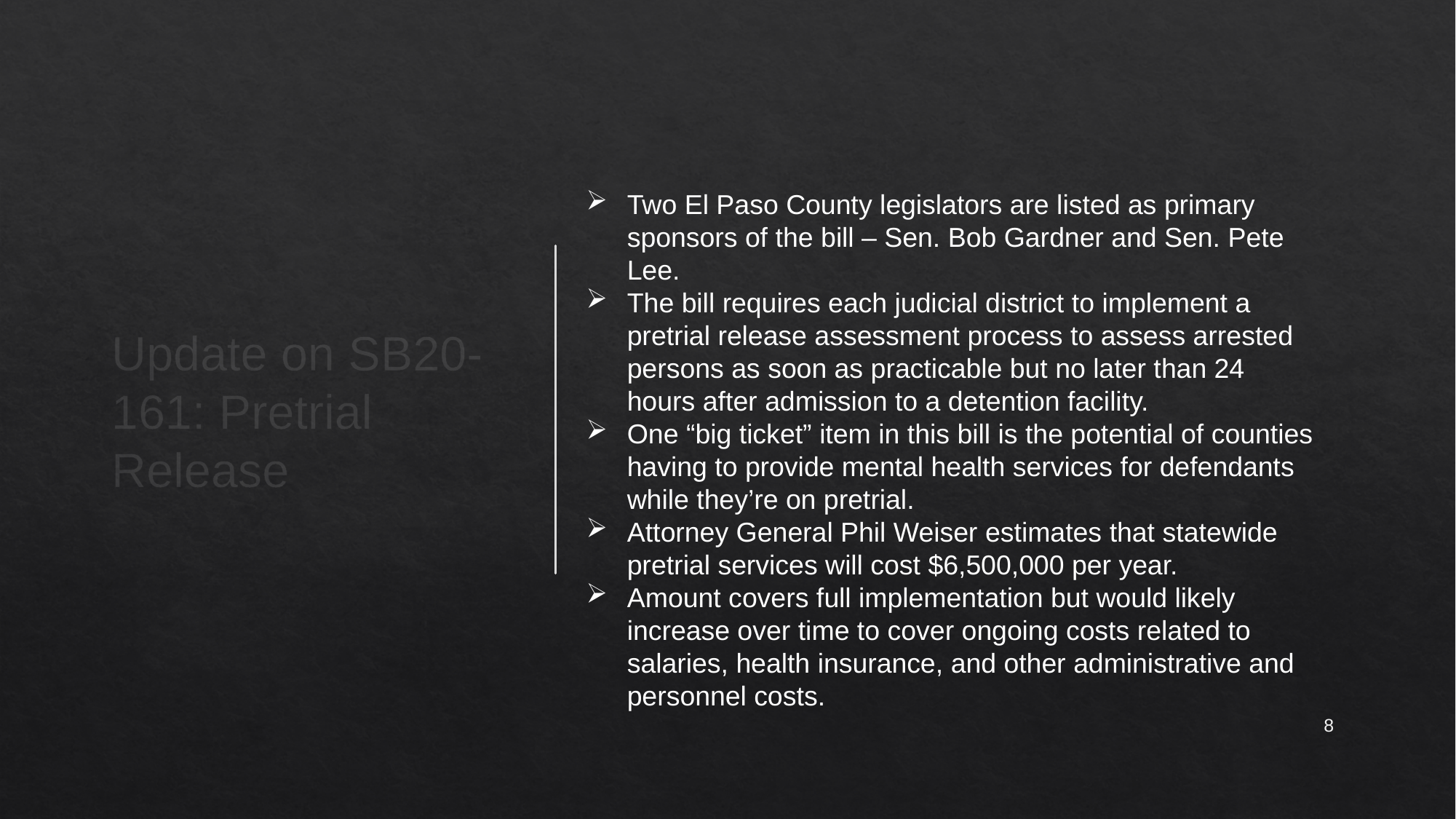

Two El Paso County legislators are listed as primary sponsors of the bill – Sen. Bob Gardner and Sen. Pete Lee.
The bill requires each judicial district to implement a pretrial release assessment process to assess arrested persons as soon as practicable but no later than 24 hours after admission to a detention facility.
One “big ticket” item in this bill is the potential of counties having to provide mental health services for defendants while they’re on pretrial.
Attorney General Phil Weiser estimates that statewide pretrial services will cost $6,500,000 per year.
Amount covers full implementation but would likely increase over time to cover ongoing costs related to salaries, health insurance, and other administrative and personnel costs.
Update on SB20-161: Pretrial Release
8